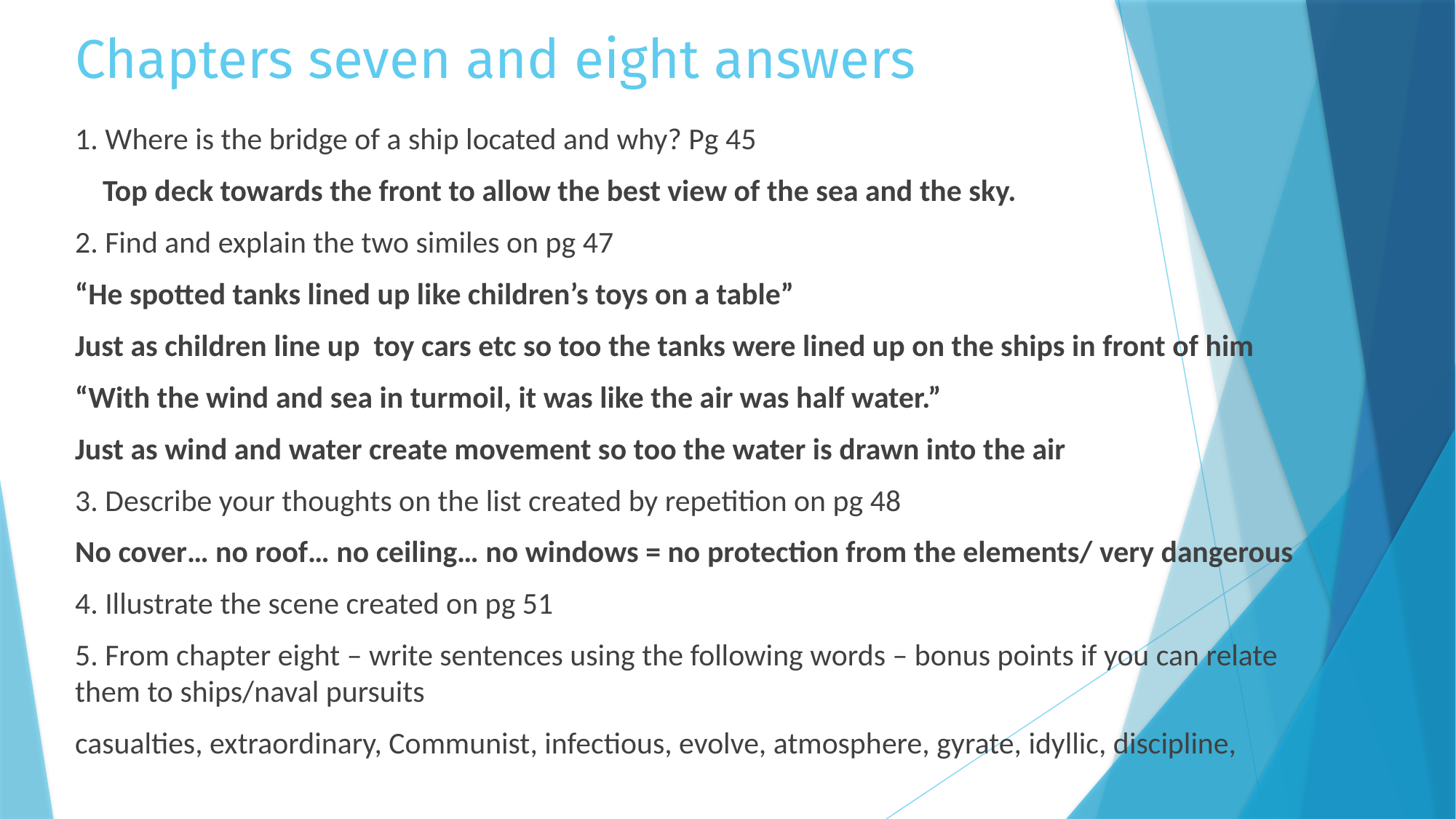

# Chapters seven and eight answers
1. Where is the bridge of a ship located and why? Pg 45
    Top deck towards the front to allow the best view of the sea and the sky.
2. Find and explain the two similes on pg 47
“He spotted tanks lined up like children’s toys on a table”
Just as children line up  toy cars etc so too the tanks were lined up on the ships in front of him
“With the wind and sea in turmoil, it was like the air was half water.”
Just as wind and water create movement so too the water is drawn into the air
3. Describe your thoughts on the list created by repetition on pg 48
No cover… no roof… no ceiling… no windows = no protection from the elements/ very dangerous
4. Illustrate the scene created on pg 51
5. From chapter eight – write sentences using the following words – bonus points if you can relate them to ships/naval pursuits
casualties, extraordinary, Communist, infectious, evolve, atmosphere, gyrate, idyllic, discipline,